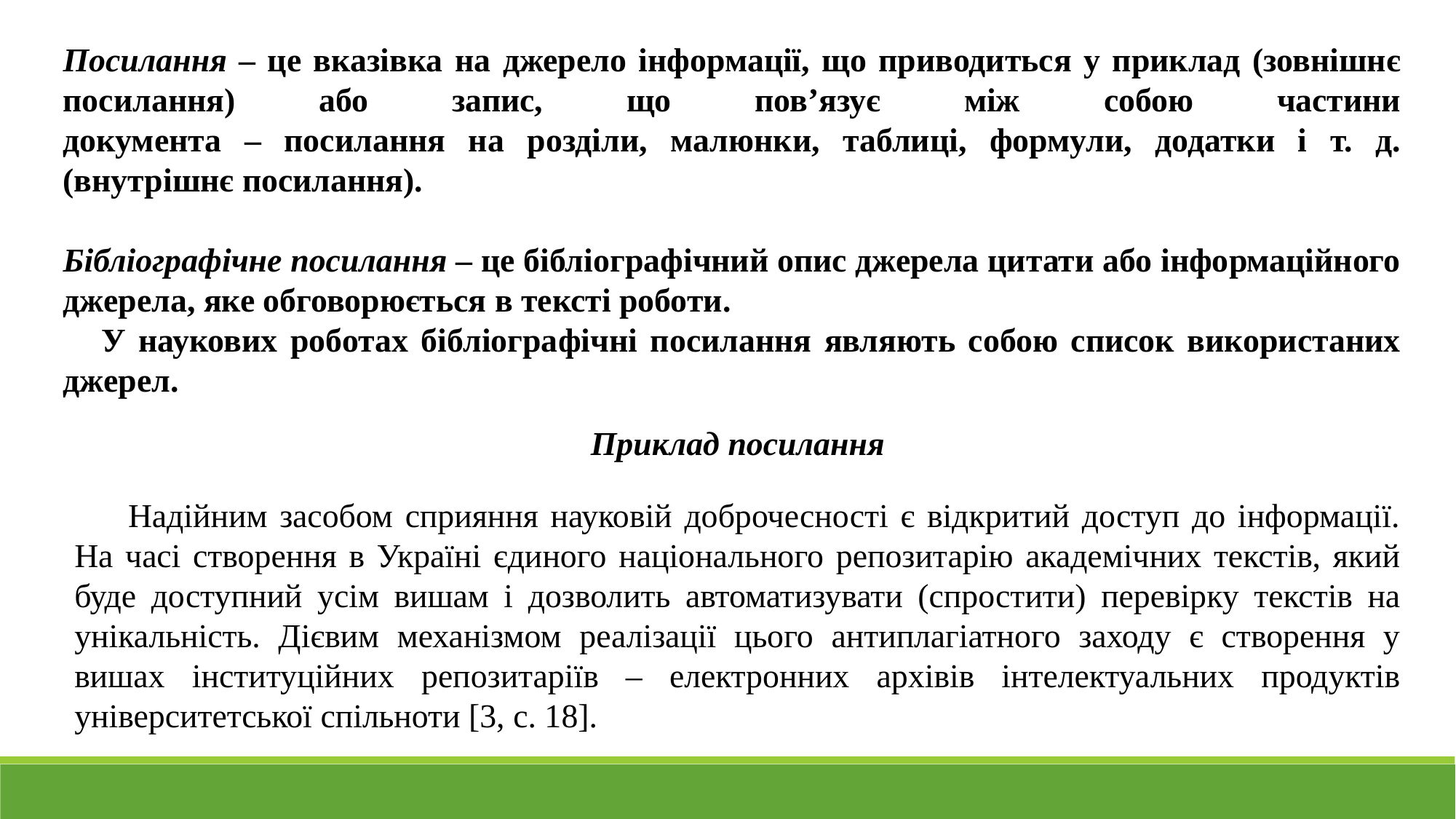

Посилання – це вказівка на джерело інформації, що приводиться у приклад (зовнішнє посилання) або запис, що пов’язує між собою частини
документа – посилання на розділи, малюнки, таблиці, формули, додатки і т. д. (внутрішнє посилання).
Бібліографічне посилання – це бібліографічний опис джерела цитати або інформаційного джерела, яке обговорюється в тексті роботи.
   У наукових роботах бібліографічні посилання являють собою список використаних джерел.

Приклад посилання
Надійним засобом сприяння науковій доброчесності є відкритий доступ до інформації. На часі створення в Україні єдиного національного репозитарію академічних текстів, який буде доступний усім вишам і дозволить автоматизувати (спростити) перевірку текстів на унікальність. Дієвим механізмом реалізації цього антиплагіатного заходу є створення у вишах інституційних репозитаріїв – електронних архівів інтелектуальних продуктів університетської спільноти [3, с. 18].